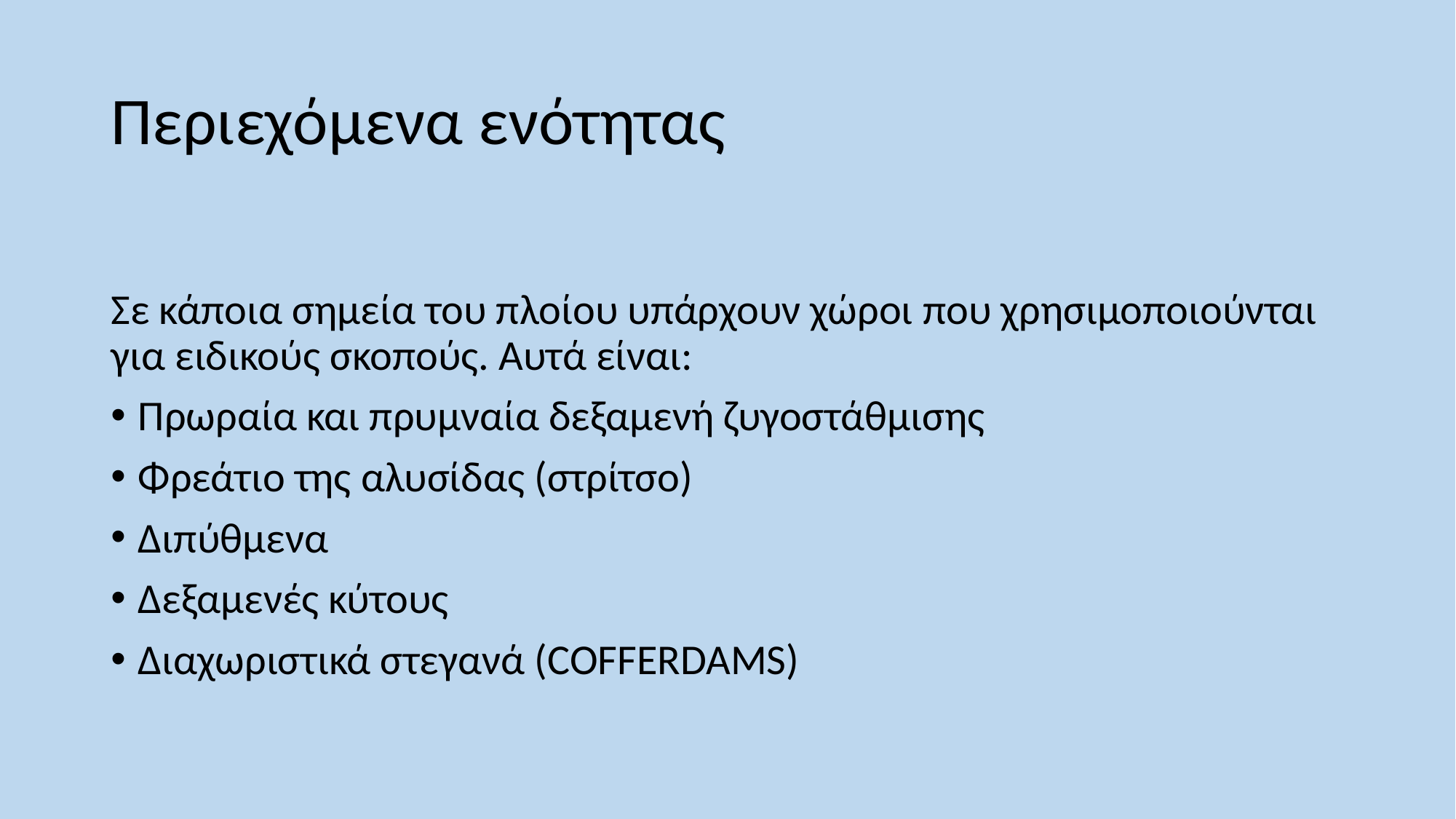

# Περιεχόμενα ενότητας
Σε κάποια σημεία του πλοίου υπάρχουν χώροι που χρησιμοποιούνται για ειδικούς σκοπούς. Αυτά είναι:
Πρωραία και πρυμναία δεξαμενή ζυγοστάθμισης
Φρεάτιο της αλυσίδας (στρίτσο)
Διπύθμενα
Δεξαμενές κύτους
Διαχωριστικά στεγανά (COFFERDAMS)